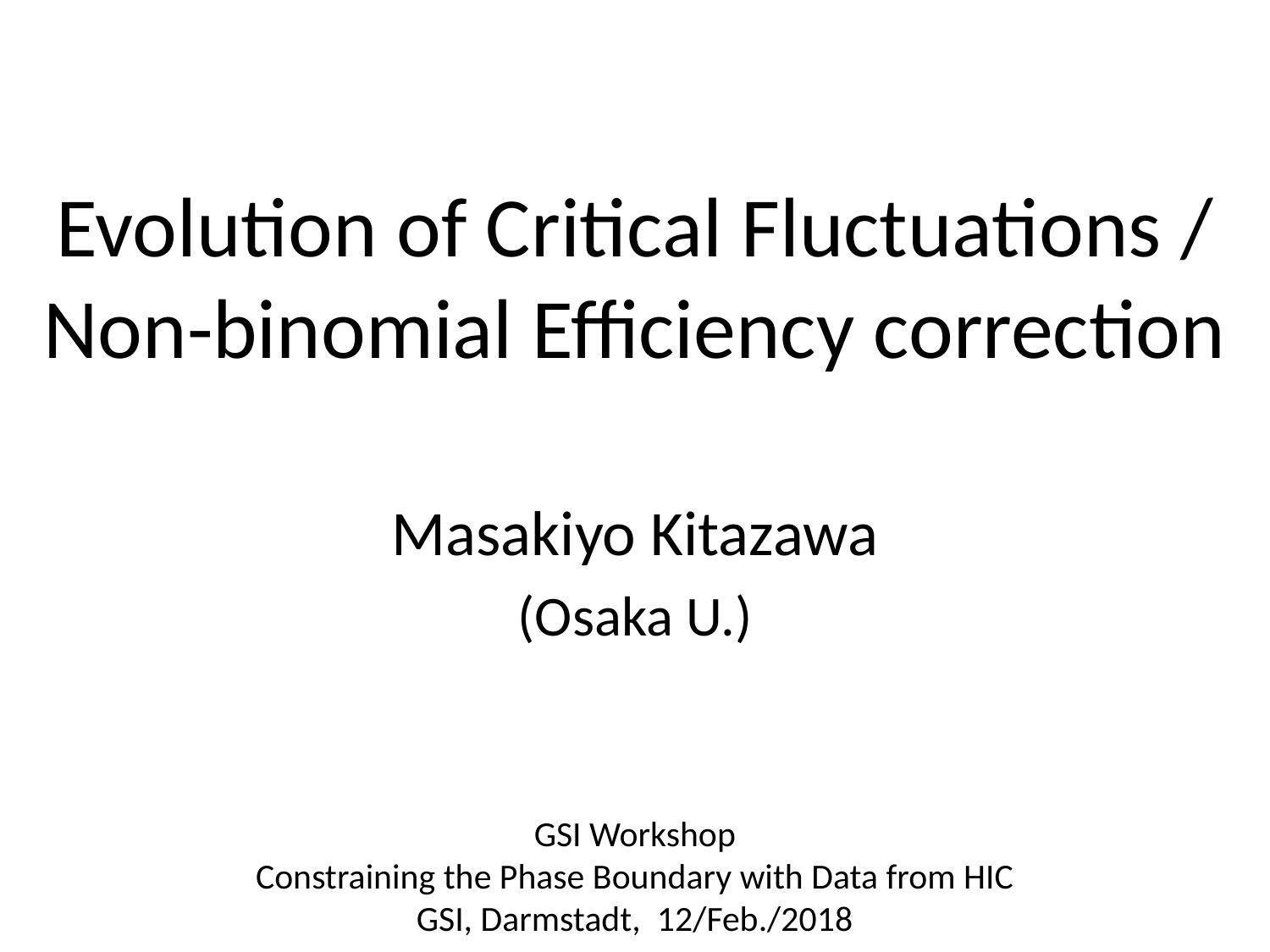

# Evolution of Critical Fluctuations / Non-binomial Efficiency correction
Masakiyo Kitazawa
(Osaka U.)
GSI Workshop
Constraining the Phase Boundary with Data from HIC
GSI, Darmstadt,  12/Feb./2018